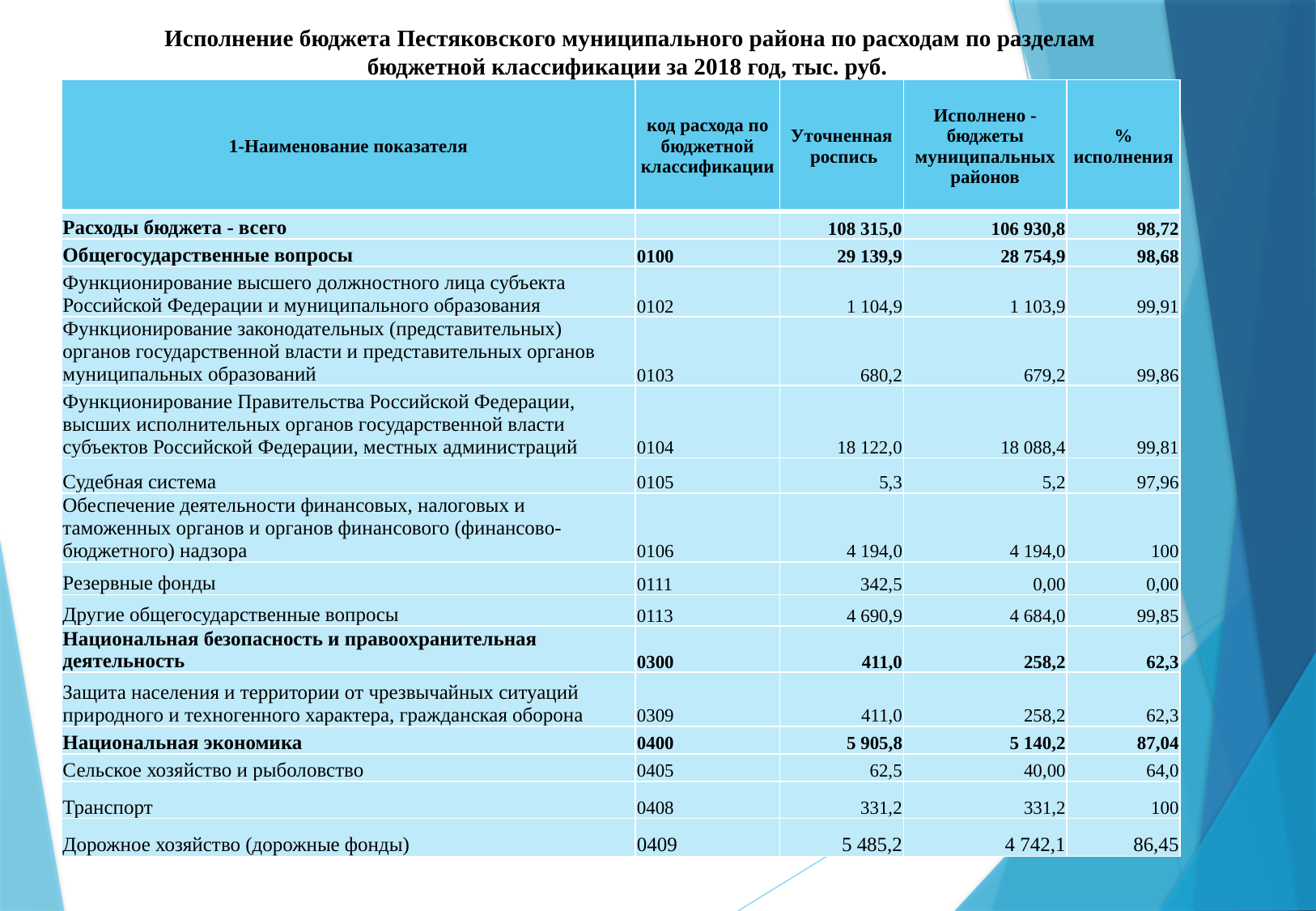

Исполнение бюджета Пестяковского муниципального района по расходам по разделам бюджетной классификации за 2018 год, тыс. руб.
| 1-Наименование показателя | код расхода по бюджетной классификации | Уточненная роспись | Исполнено - бюджеты муниципальных районов | % исполнения |
| --- | --- | --- | --- | --- |
| Расходы бюджета - всего |  | 108 315,0 | 106 930,8 | 98,72 |
| Общегосударственные вопросы | 0100 | 29 139,9 | 28 754,9 | 98,68 |
| Функционирование высшего должностного лица субъекта Российской Федерации и муниципального образования | 0102 | 1 104,9 | 1 103,9 | 99,91 |
| Функционирование законодательных (представительных) органов государственной власти и представительных органов муниципальных образований | 0103 | 680,2 | 679,2 | 99,86 |
| Функционирование Правительства Российской Федерации, высших исполнительных органов государственной власти субъектов Российской Федерации, местных администраций | 0104 | 18 122,0 | 18 088,4 | 99,81 |
| Судебная система | 0105 | 5,3 | 5,2 | 97,96 |
| Обеспечение деятельности финансовых, налоговых и таможенных органов и органов финансового (финансово-бюджетного) надзора | 0106 | 4 194,0 | 4 194,0 | 100 |
| Резервные фонды | 0111 | 342,5 | 0,00 | 0,00 |
| Другие общегосударственные вопросы | 0113 | 4 690,9 | 4 684,0 | 99,85 |
| Национальная безопасность и правоохранительная деятельность | 0300 | 411,0 | 258,2 | 62,3 |
| Защита населения и территории от чрезвычайных ситуаций природного и техногенного характера, гражданская оборона | 0309 | 411,0 | 258,2 | 62,3 |
| Национальная экономика | 0400 | 5 905,8 | 5 140,2 | 87,04 |
| Сельское хозяйство и рыболовство | 0405 | 62,5 | 40,00 | 64,0 |
| Транспорт | 0408 | 331,2 | 331,2 | 100 |
| Дорожное хозяйство (дорожные фонды) | 0409 | 5 485,2 | 4 742,1 | 86,45 |
13